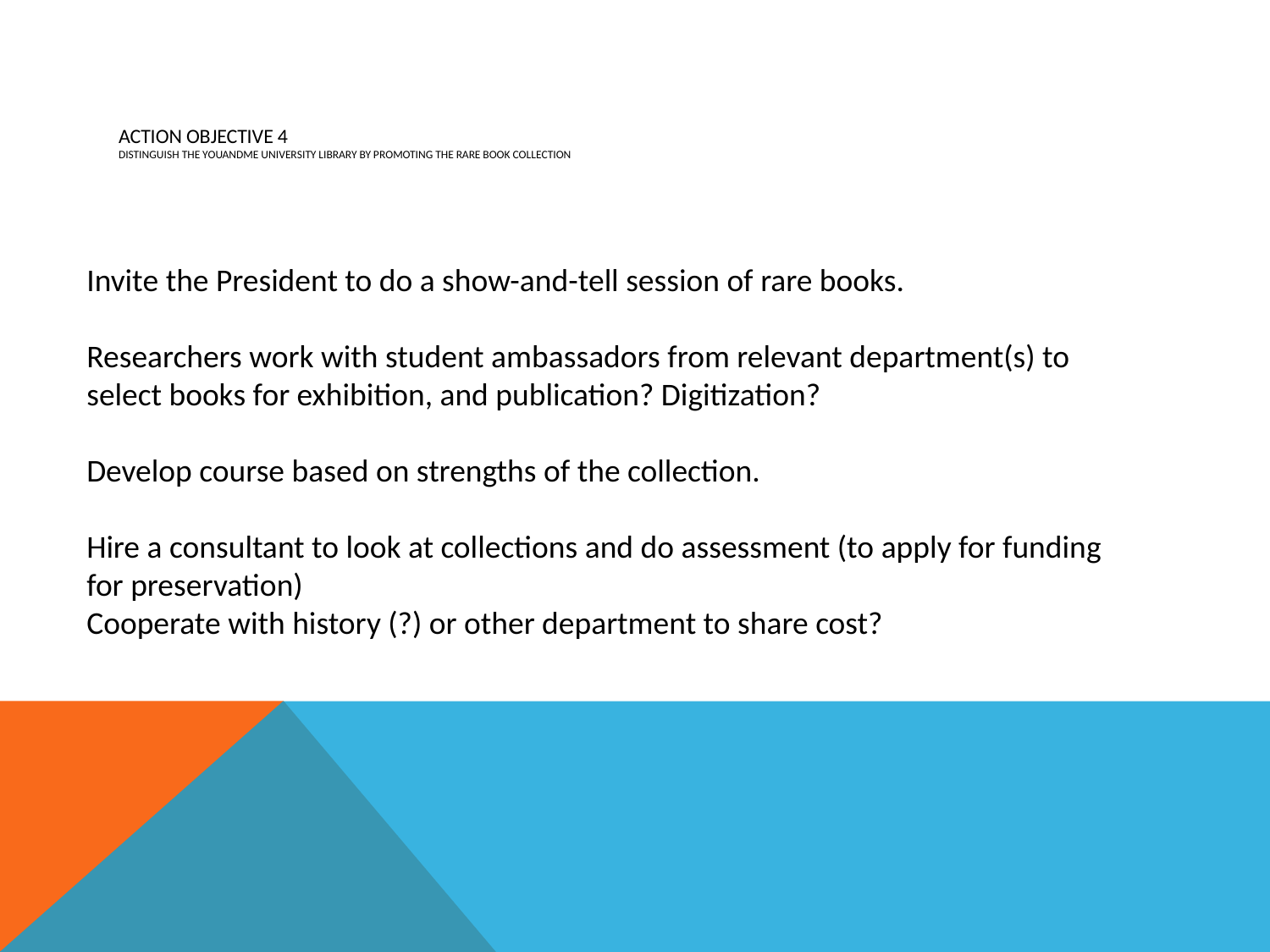

# Action objective 4 Distinguish the YouAndMe University Library by promoting the rare book collection

Invite the President to do a show-and-tell session of rare books.

Researchers work with student ambassadors from relevant department(s) to select books for exhibition, and publication? Digitization?

Develop course based on strengths of the collection.

Hire a consultant to look at collections and do assessment (to apply for funding for preservation)
Cooperate with history (?) or other department to share cost?